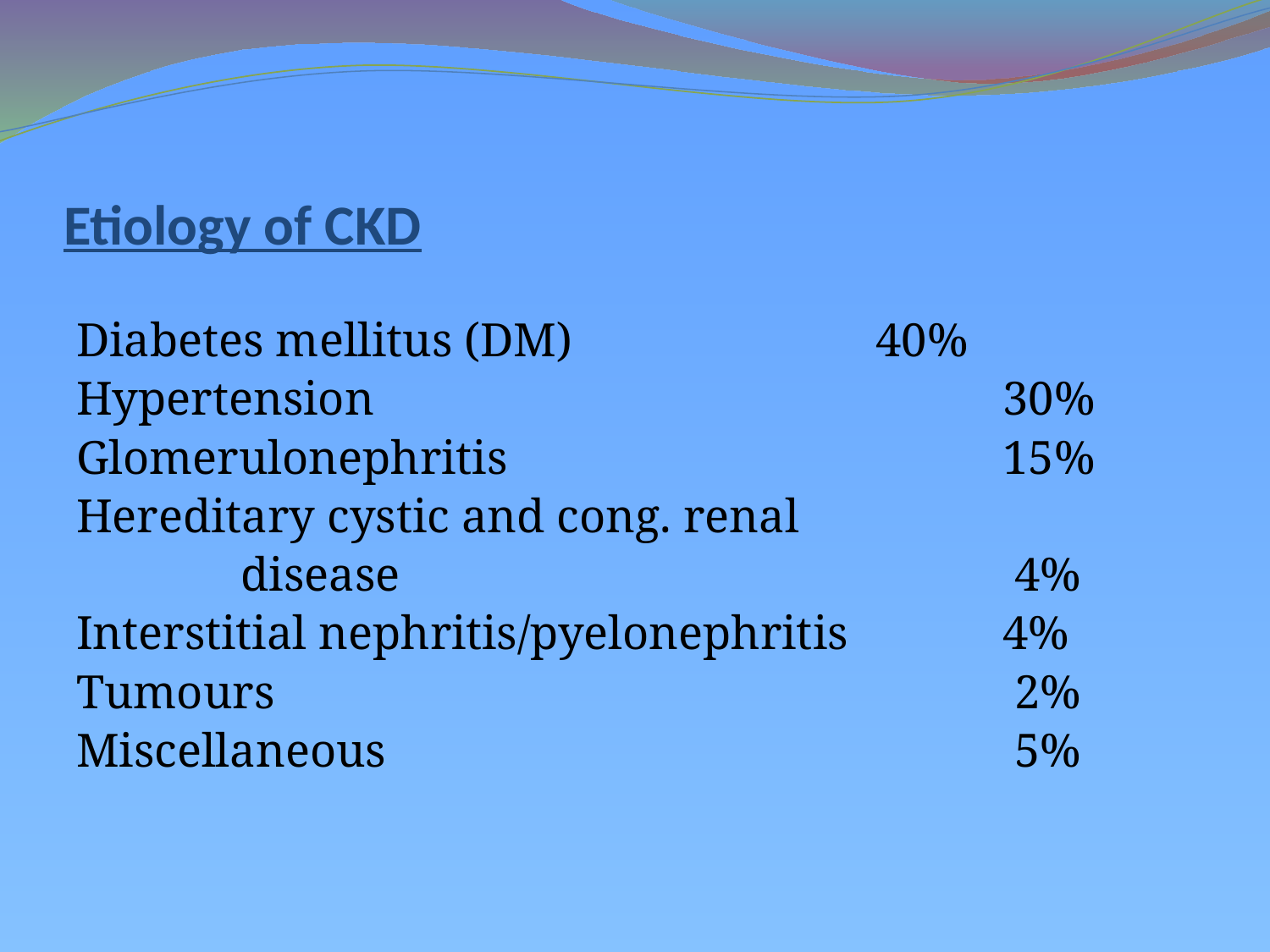

# Etiology of CKD
Diabetes mellitus (DM)    			40%
Hypertension					30%
Glomerulonephritis				15%
Hereditary cystic and cong. renal
		disease					 4%
Interstitial nephritis/pyelonephritis	 	4%
Tumours						 2%
Miscellaneous					 5%